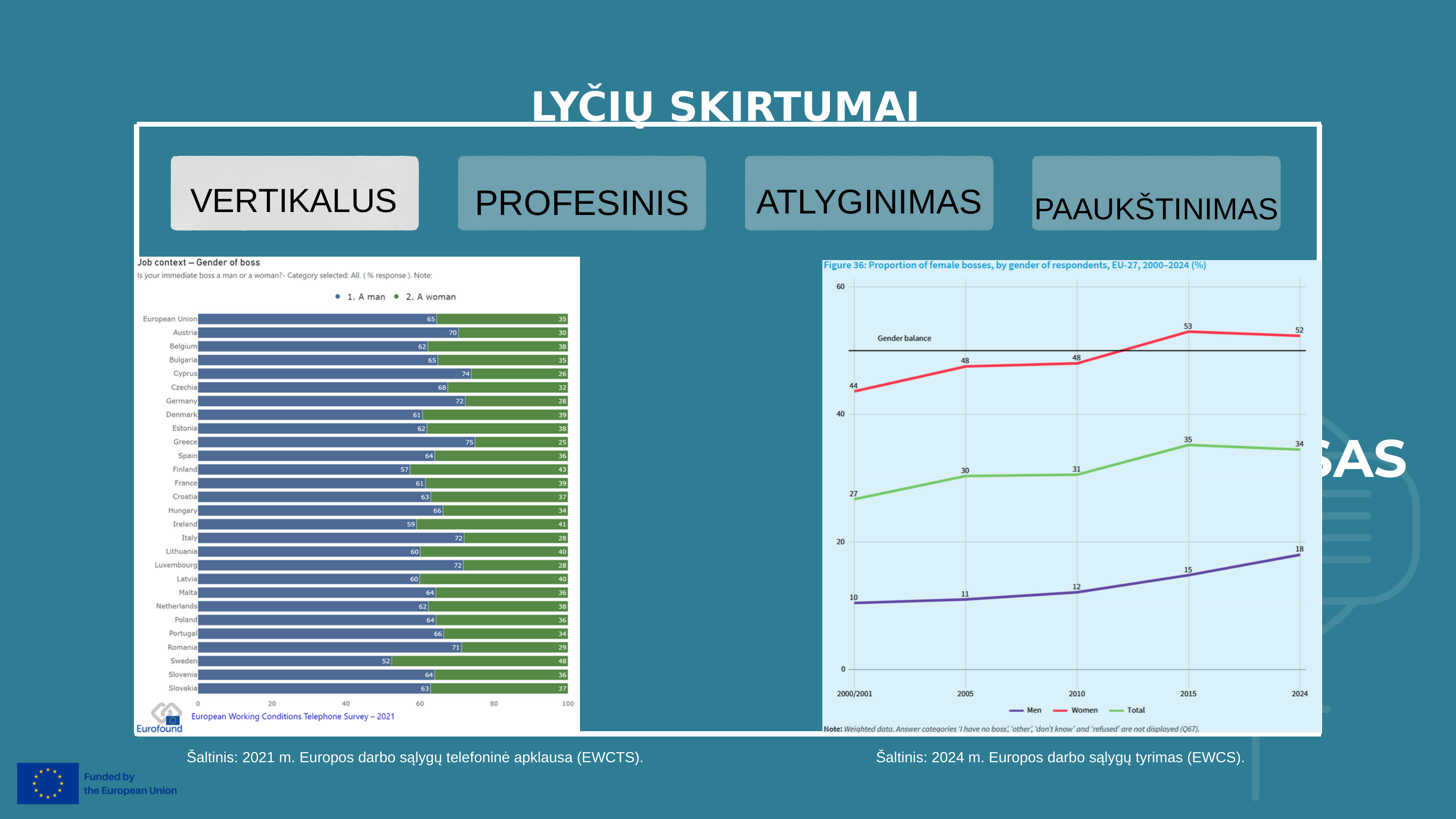

LYČIŲ SKIRTUMAI

VERTIKALUS
PROFESINIS
ATLYGINIMAS
PAAUKŠTINIMAS

VR BALANSAS

Šaltinis: 2021 m. Europos darbo sąlygų telefoninė apklausa (EWCTS).
Šaltinis: 2024 m. Europos darbo sąlygų tyrimas (EWCS).